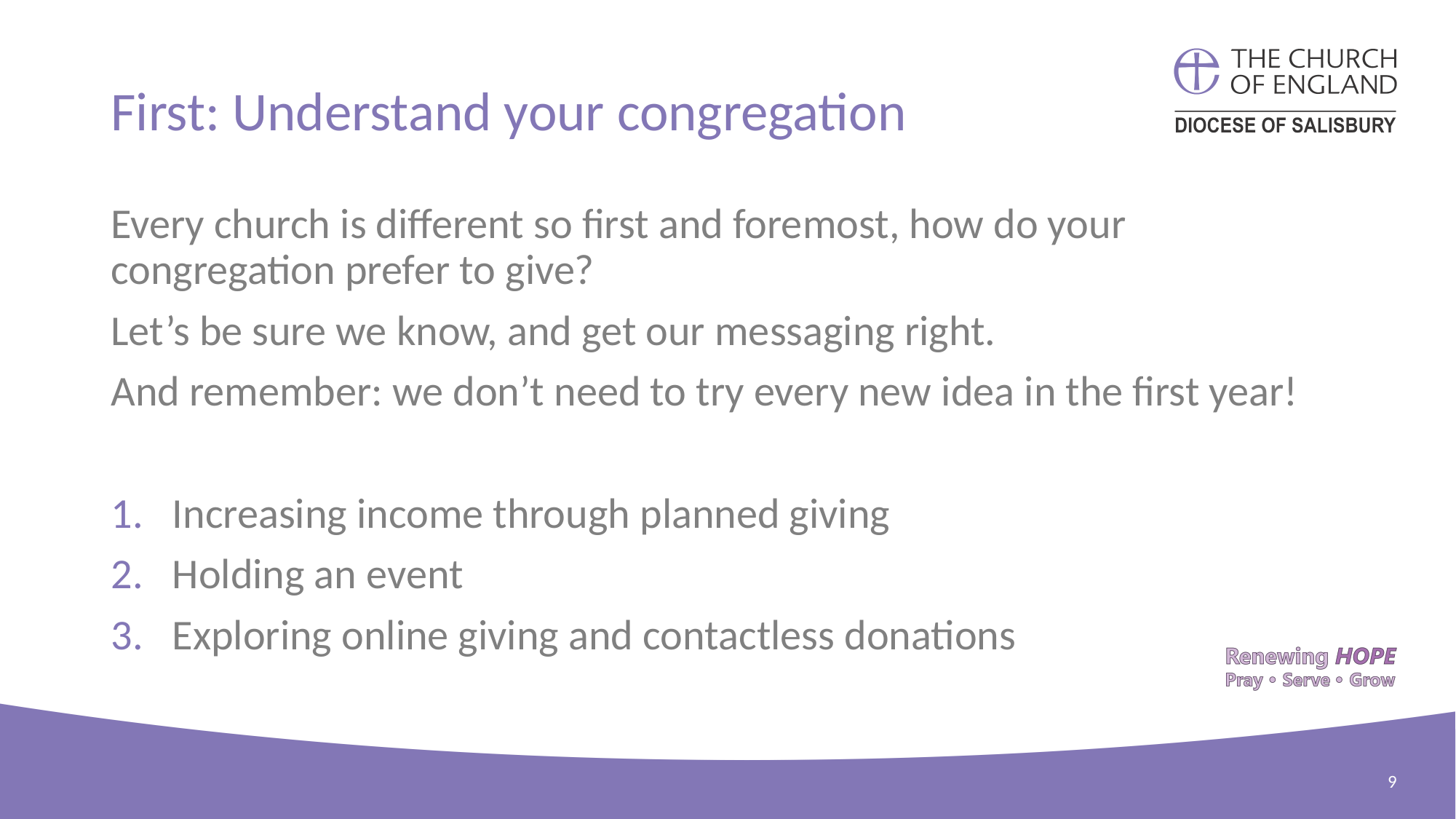

# First: Understand your congregation
Every church is different so first and foremost, how do your congregation prefer to give?
Let’s be sure we know, and get our messaging right.
And remember: we don’t need to try every new idea in the first year!

Increasing income through planned giving
Holding an event
Exploring online giving and contactless donations
9